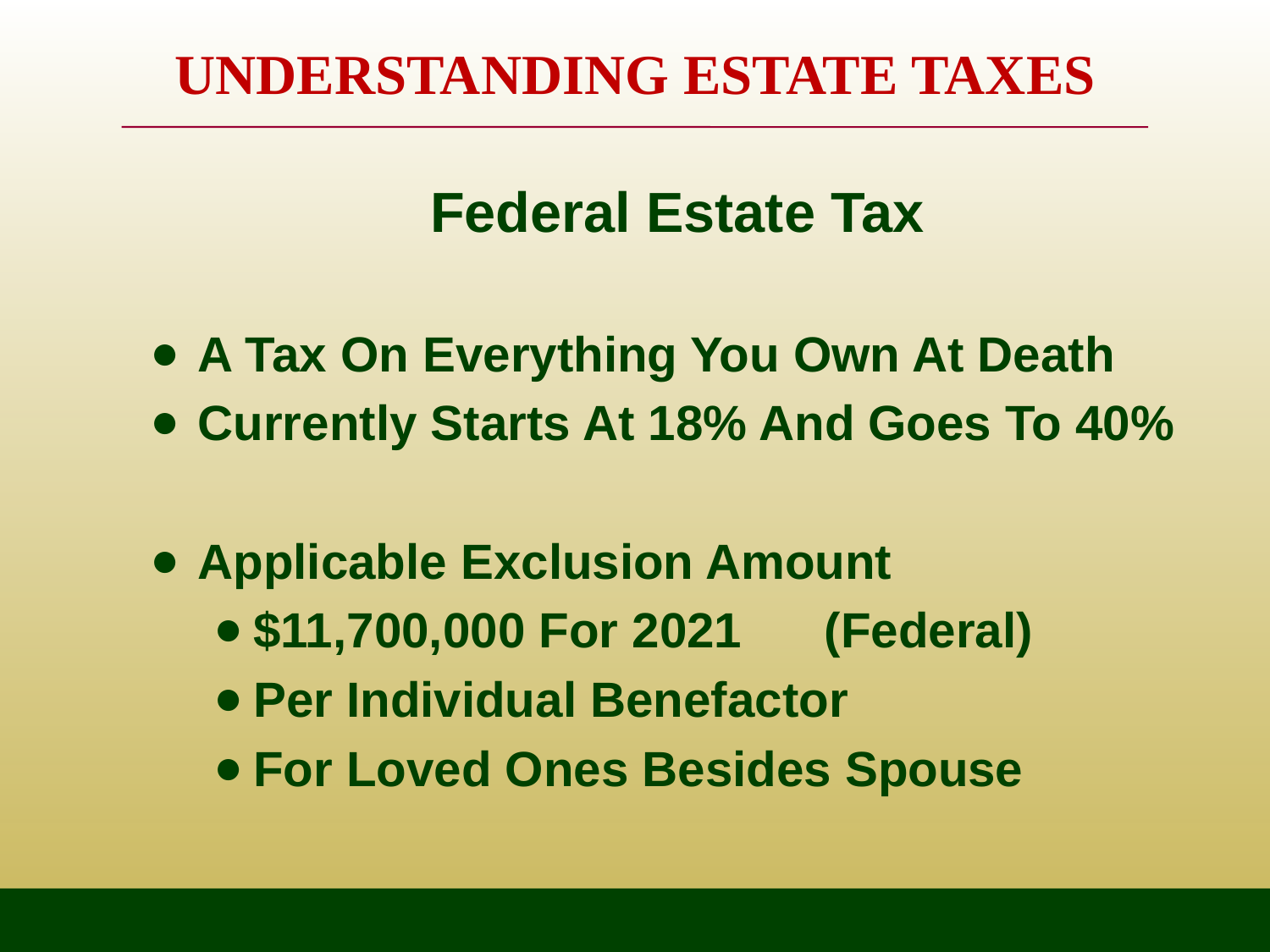

# UNDERSTANDING ESTATE TAXES

Federal Estate Tax

A Tax On Everything You Own At Death
Currently Starts At 18% And Goes To 40%

Applicable Exclusion Amount
$11,700,000 For 2021      (Federal)
Per Individual Benefactor
For Loved Ones Besides Spouse